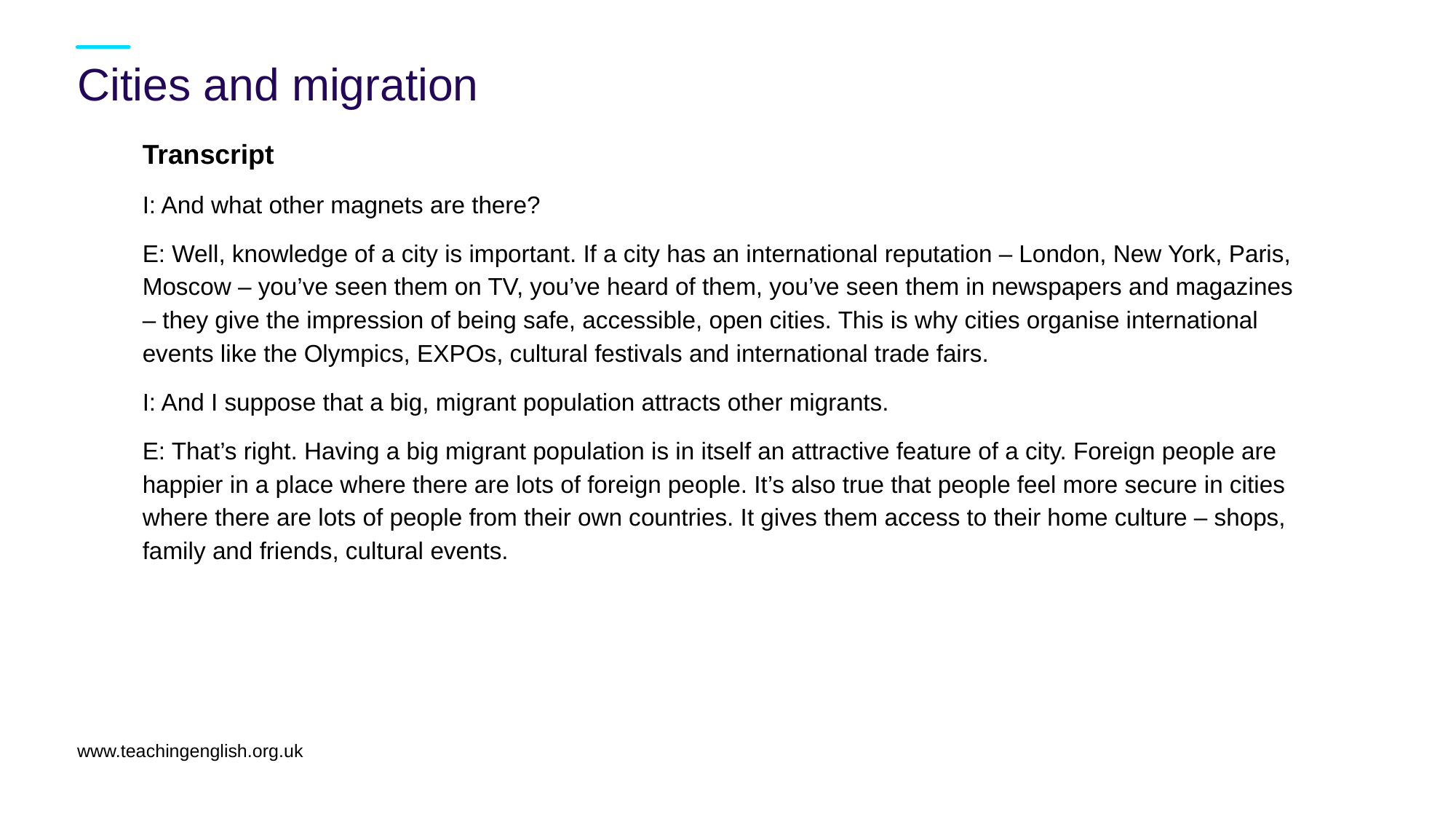

# Cities and migration

Transcript
I: And what other magnets are there?
E: Well, knowledge of a city is important. If a city has an international reputation – London, New York, Paris, Moscow – you’ve seen them on TV, you’ve heard of them, you’ve seen them in newspapers and magazines – they give the impression of being safe, accessible, open cities. This is why cities organise international events like the Olympics, EXPOs, cultural festivals and international trade fairs.
I: And I suppose that a big, migrant population attracts other migrants.
E: That’s right. Having a big migrant population is in itself an attractive feature of a city. Foreign people are happier in a place where there are lots of foreign people. It’s also true that people feel more secure in cities where there are lots of people from their own countries. It gives them access to their home culture – shops, family and friends, cultural events.

www.teachingenglish.org.uk